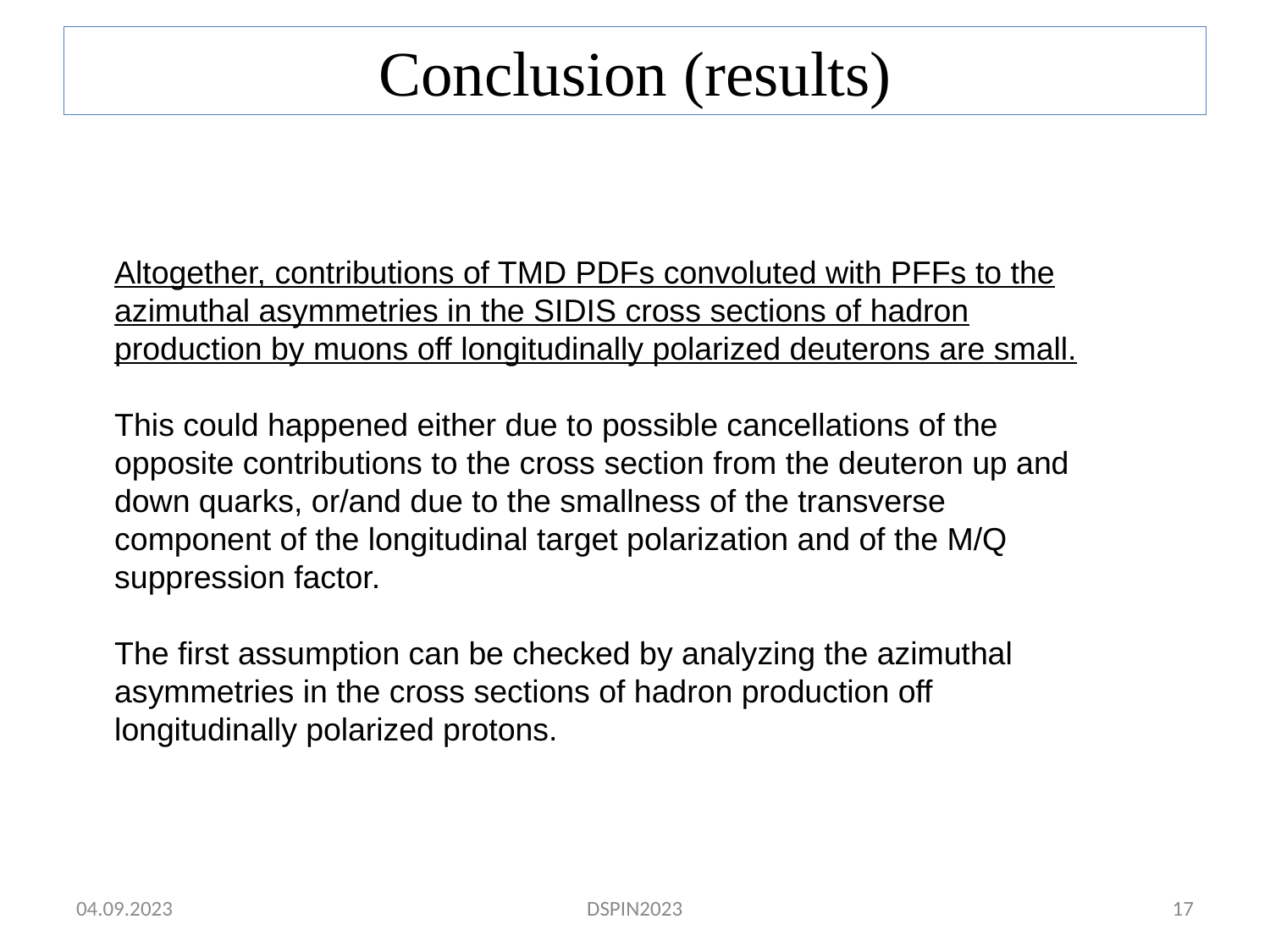

# Conclusion (results)
Altogether, contributions of TMD PDFs convoluted with PFFs to the azimuthal asymmetries in the SIDIS cross sections of hadron production by muons off longitudinally polarized deuterons are small.

This could happened either due to possible cancellations of the opposite contributions to the cross section from the deuteron up and down quarks, or/and due to the smallness of the transverse component of the longitudinal target polarization and of the M/Q suppression factor.

The first assumption can be checked by analyzing the azimuthal asymmetries in the cross sections of hadron production off longitudinally polarized protons.
04.09.2023
DSPIN2023
17